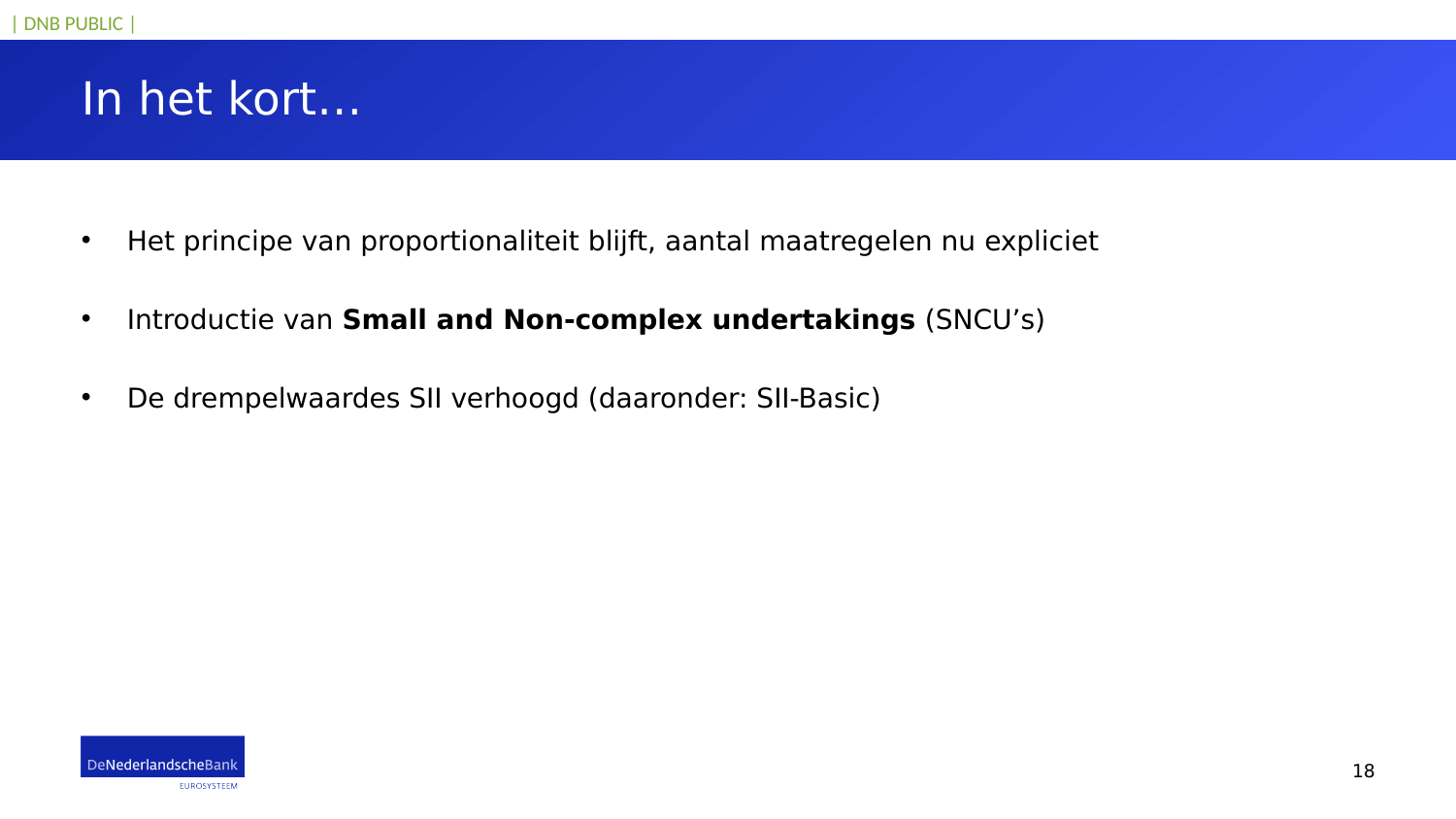

# In het kort…
Het principe van proportionaliteit blijft, aantal maatregelen nu expliciet

Introductie van Small and Non-complex undertakings (SNCU’s)

De drempelwaardes SII verhoogd (daaronder: SII-Basic)

18